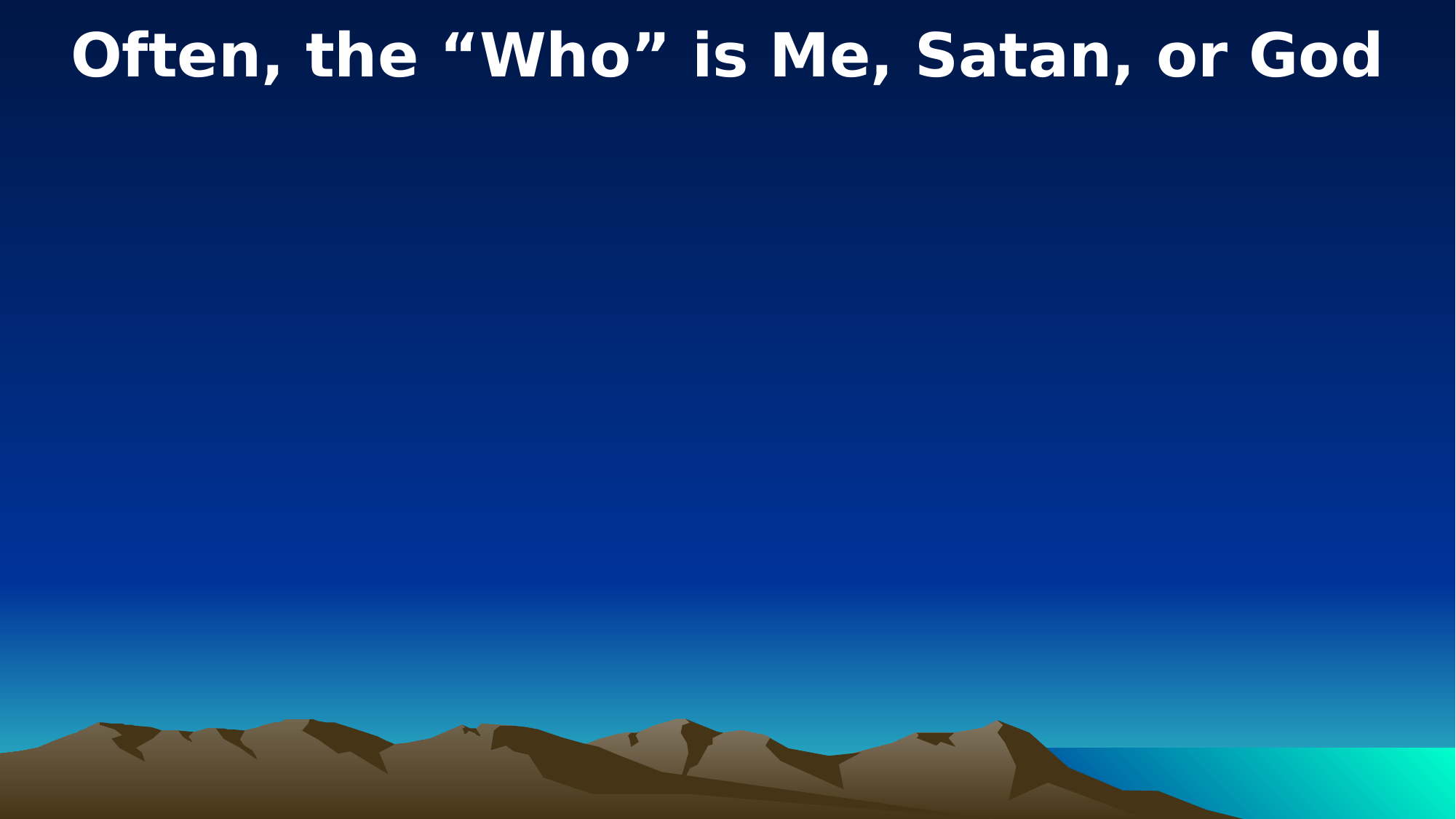

Often, the “Who” is Me, Satan, or God